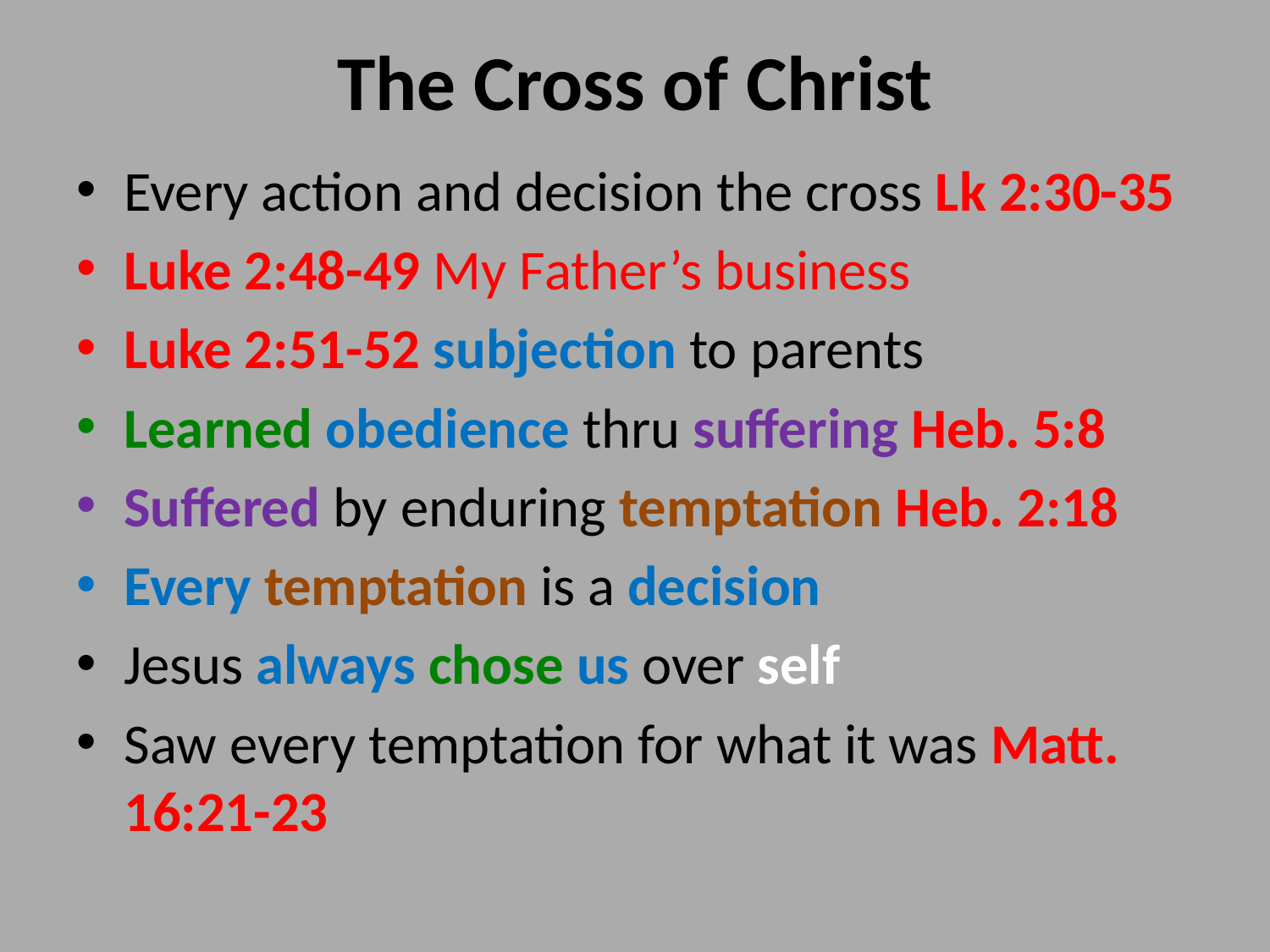

# The Cross of Christ
Every action and decision the cross Lk 2:30-35
Luke 2:48-49 My Father’s business
Luke 2:51-52 subjection to parents
Learned obedience thru suffering Heb. 5:8
Suffered by enduring temptation Heb. 2:18
Every temptation is a decision
Jesus always chose us over self
Saw every temptation for what it was Matt. 16:21-23